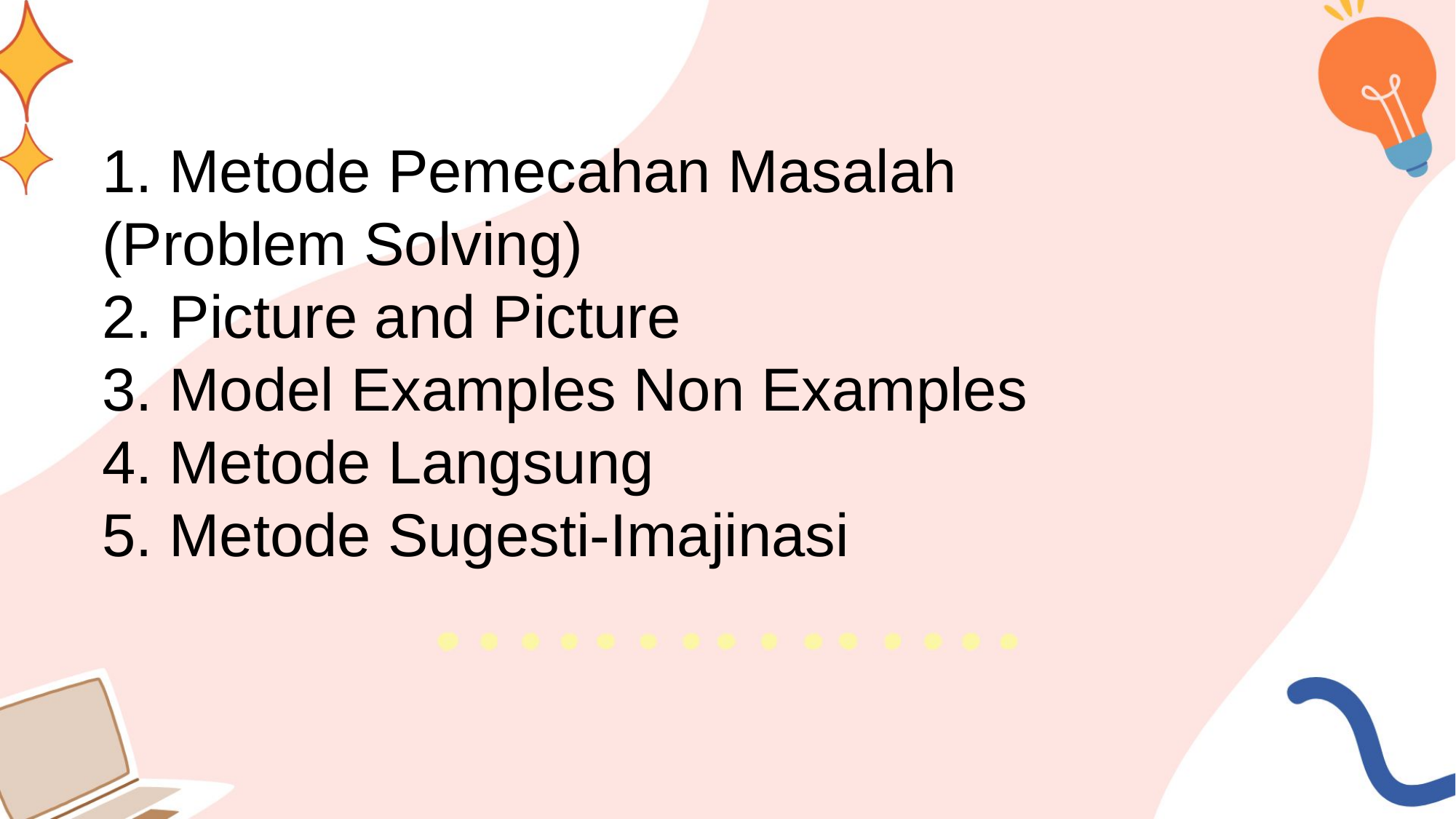

1. Metode Pemecahan Masalah
(Problem Solving)
2. Picture and Picture
3. Model Examples Non Examples
4. Metode Langsung
5. Metode Sugesti-Imajinasi